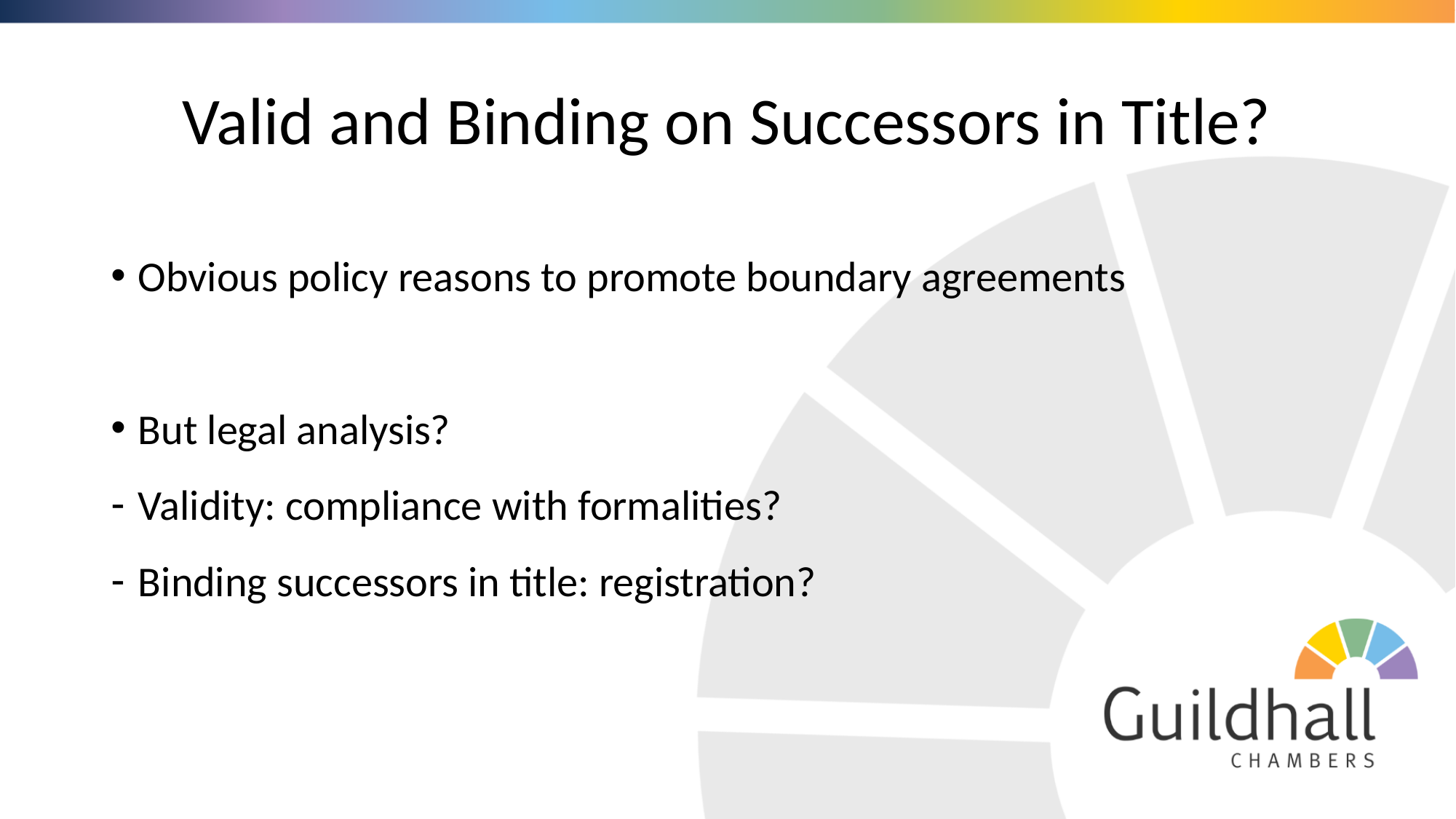

# Valid and Binding on Successors in Title?
Obvious policy reasons to promote boundary agreements

But legal analysis?
Validity: compliance with formalities?
Binding successors in title: registration?